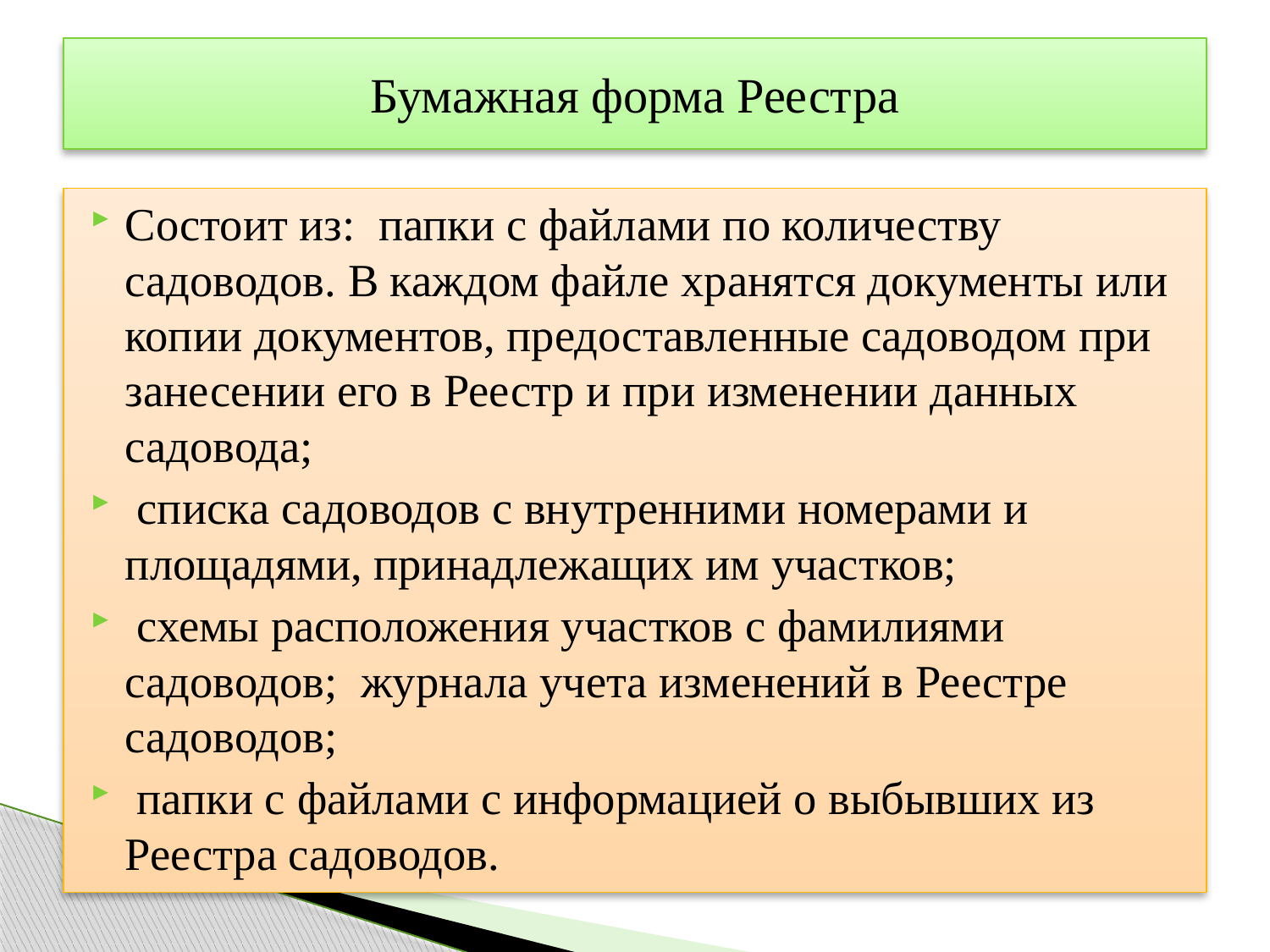

# Бумажная форма Реестра
Состоит из:  папки с файлами по количеству садоводов. В каждом файле хранятся документы или копии документов, предоставленные садоводом при занесении его в Реестр и при изменении данных садовода;
 списка садоводов с внутренними номерами и площадями, принадлежащих им участков;
 схемы расположения участков с фамилиями садоводов;  журнала учета изменений в Реестре садоводов;
 папки с файлами с информацией о выбывших из Реестра садоводов.